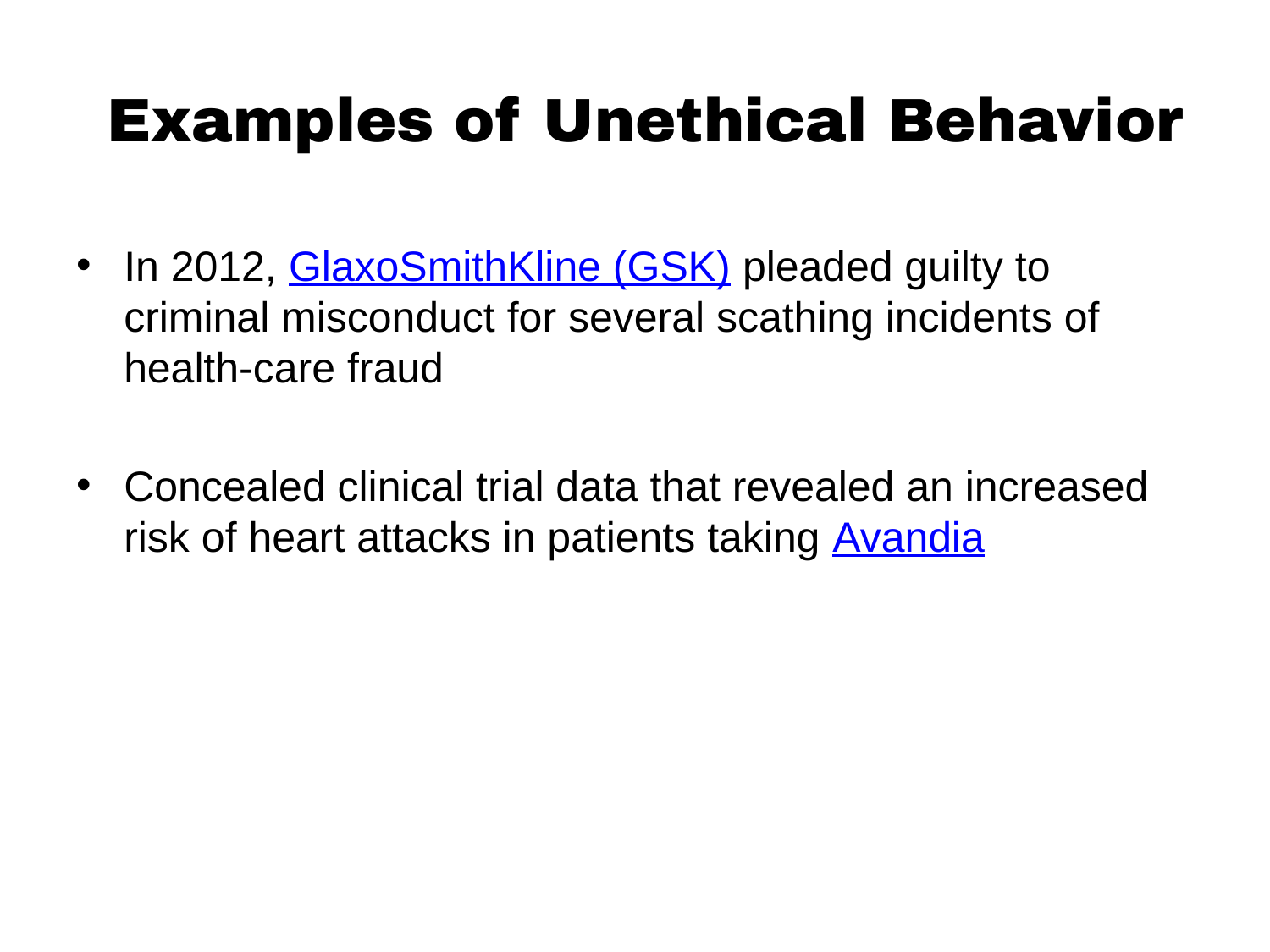

# Examples of Unethical Behavior
In 2012, GlaxoSmithKline (GSK) pleaded guilty to criminal misconduct for several scathing incidents of health-care fraud

Concealed clinical trial data that revealed an increased risk of heart attacks in patients taking Avandia